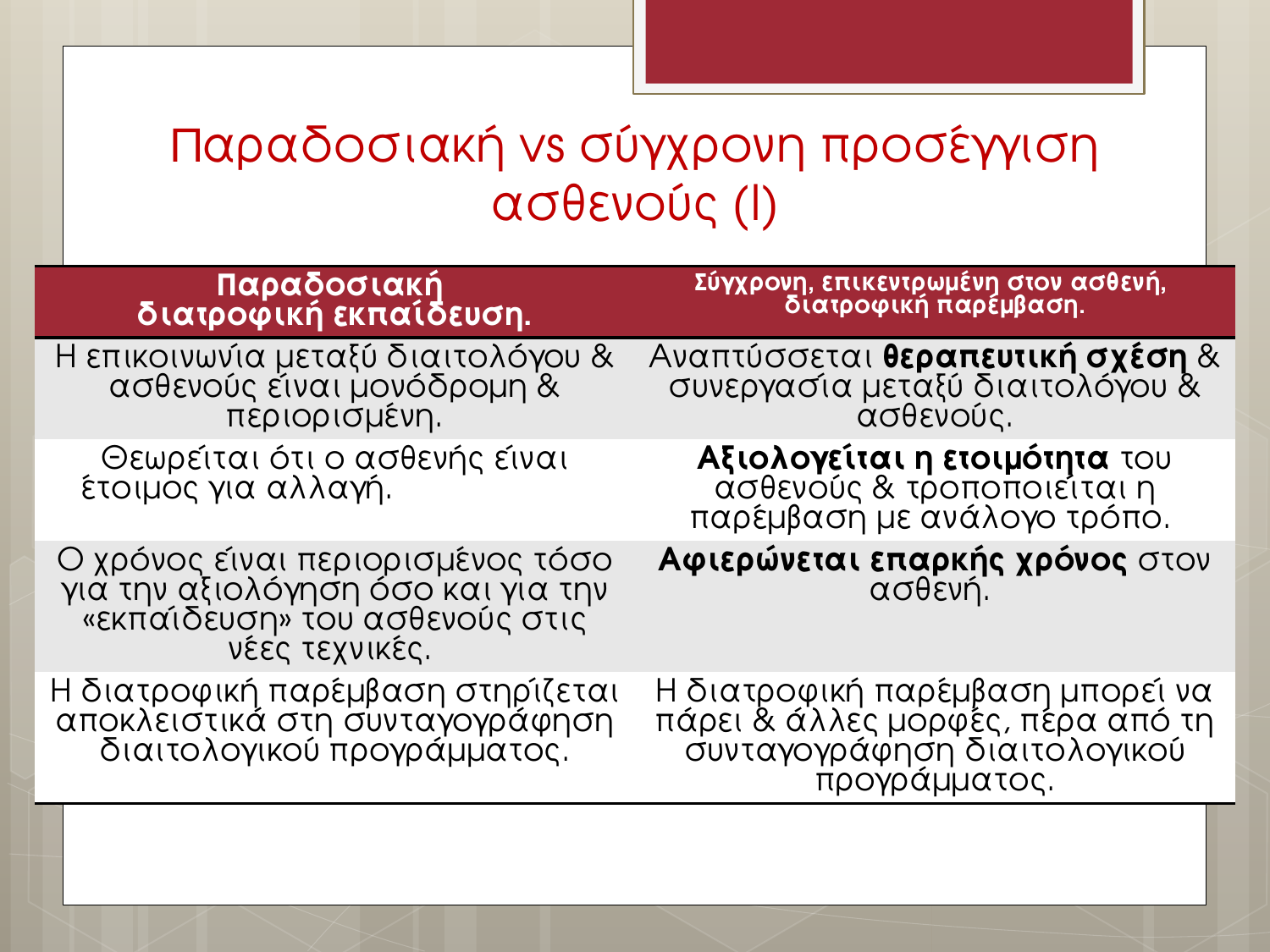

# Παραδοσιακή vs σύγχρονη προσέγγιση ασθενούς (Ι)
| Παραδοσιακή διατροφική εκπαίδευση. | Σύγχρονη, επικεντρωμένη στον ασθενή, διατροφική παρέμβαση. |
| --- | --- |
| Η επικοινωνία μεταξύ διαιτολόγου & ασθενούς είναι μονόδρομη & περιορισμένη. | Αναπτύσσεται θεραπευτική σχέση & συνεργασία μεταξύ διαιτολόγου & ασθενούς. |
| Θεωρείται ότι ο ασθενής είναι έτοιμος για αλλαγή. | Αξιολογείται η ετοιμότητα του ασθενούς & τροποποιείται η παρέμβαση με ανάλογο τρόπο. |
| Ο χρόνος είναι περιορισμένος τόσο για την αξιολόγηση όσο και για την «εκπαίδευση» του ασθενούς στις νέες τεχνικές. | Αφιερώνεται επαρκής χρόνος στον ασθενή. |
| Η διατροφική παρέμβαση στηρίζεται αποκλειστικά στη συνταγογράφηση διαιτολογικού προγράμματος. | Η διατροφική παρέμβαση μπορεί να πάρει & άλλες μορφές, πέρα από τη συνταγογράφηση διαιτολογικού προγράμματος. |